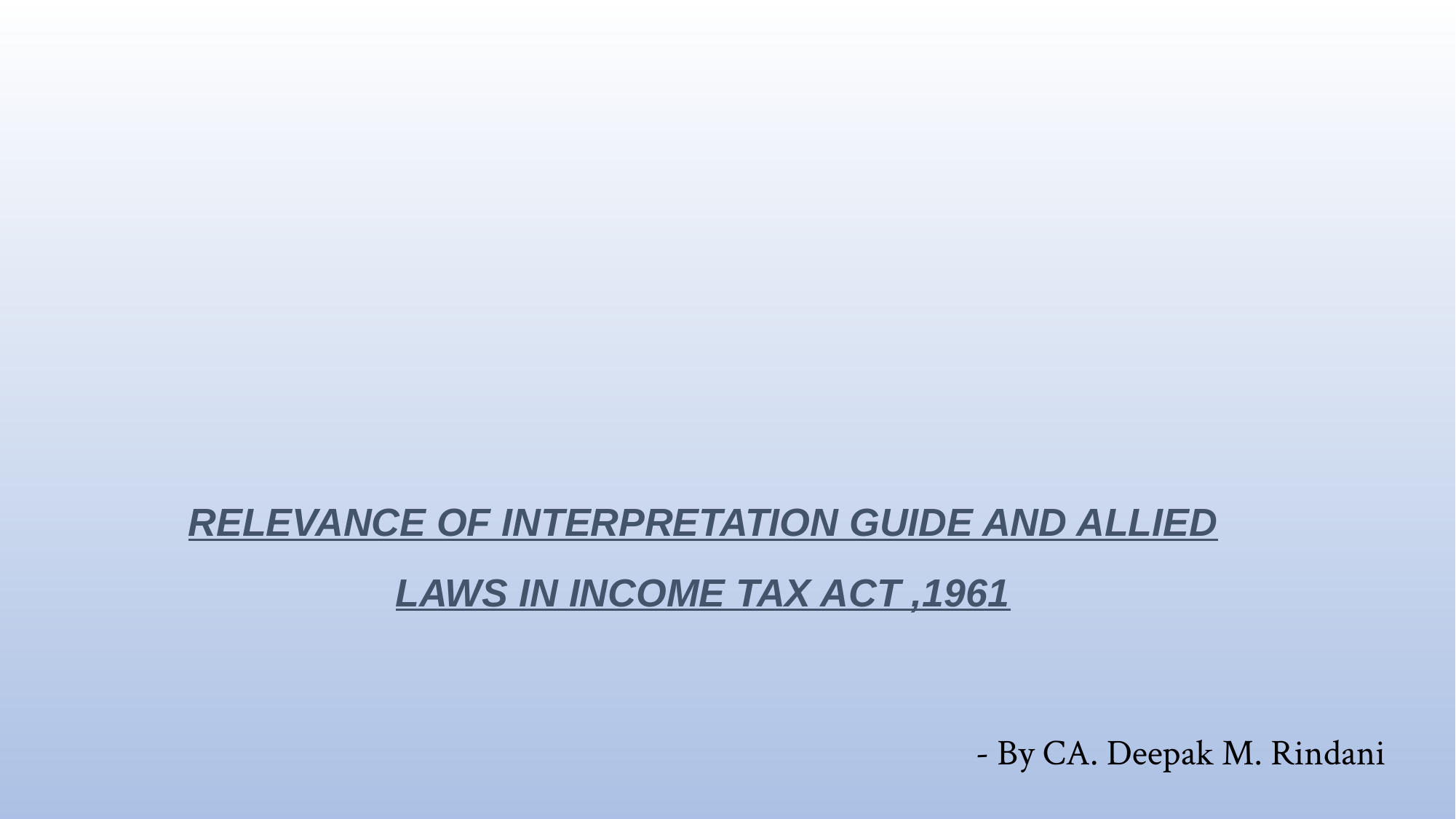

# RELEVANCE OF INTERPRETATION GUIDE AND ALLIED LAWS IN INCOME TAX ACT ,1961
- By CA. Deepak M. Rindani